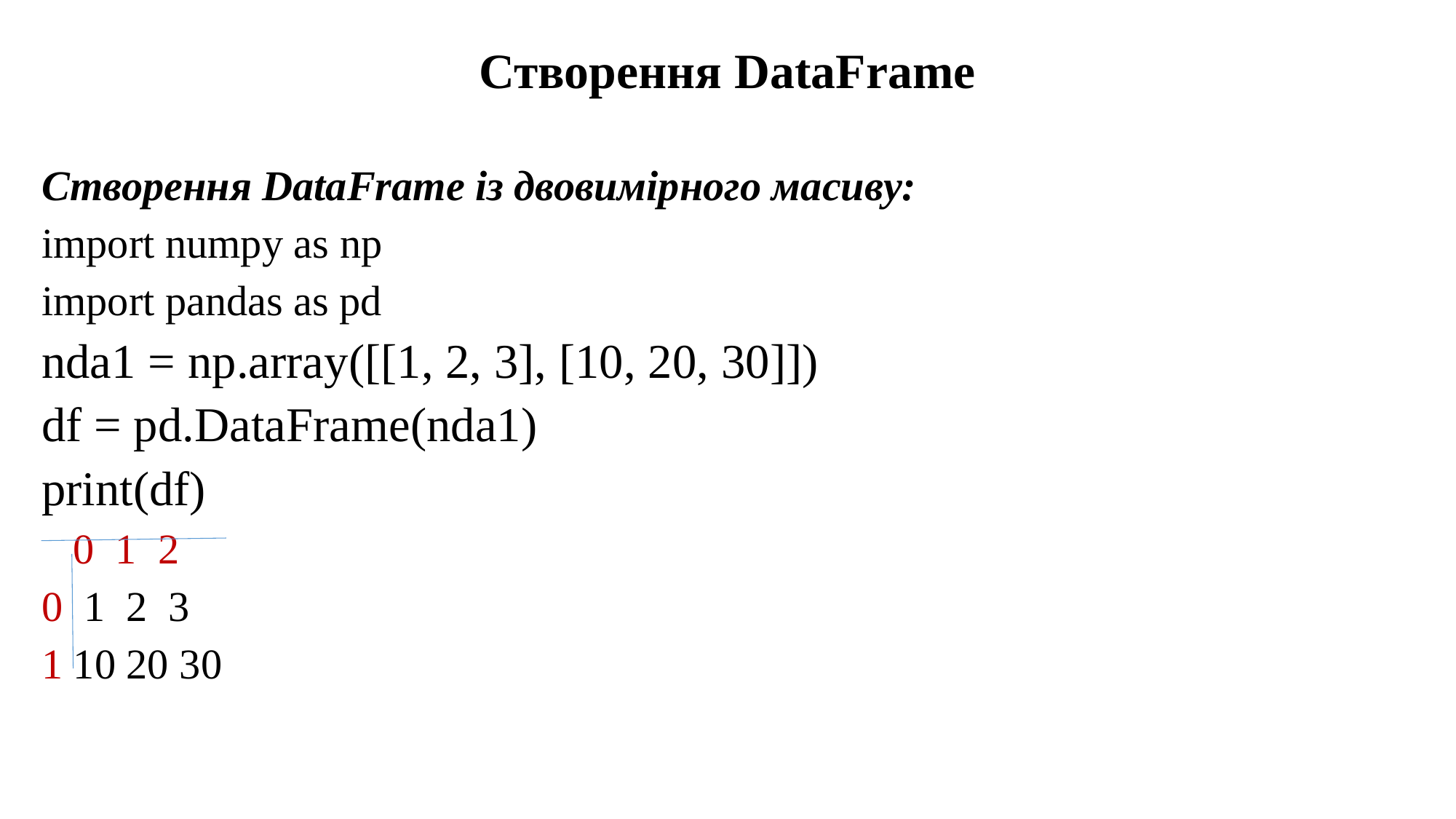

# Створення DataFrame

Створення DataFrame із двовимірного масиву:
import numpy as np
import pandas as pd
nda1 = np.array([[1, 2, 3], [10, 20, 30]])
df = pd.DataFrame(nda1)
print(df)
   0  1  2
0  1  2  3
1 10 20 30